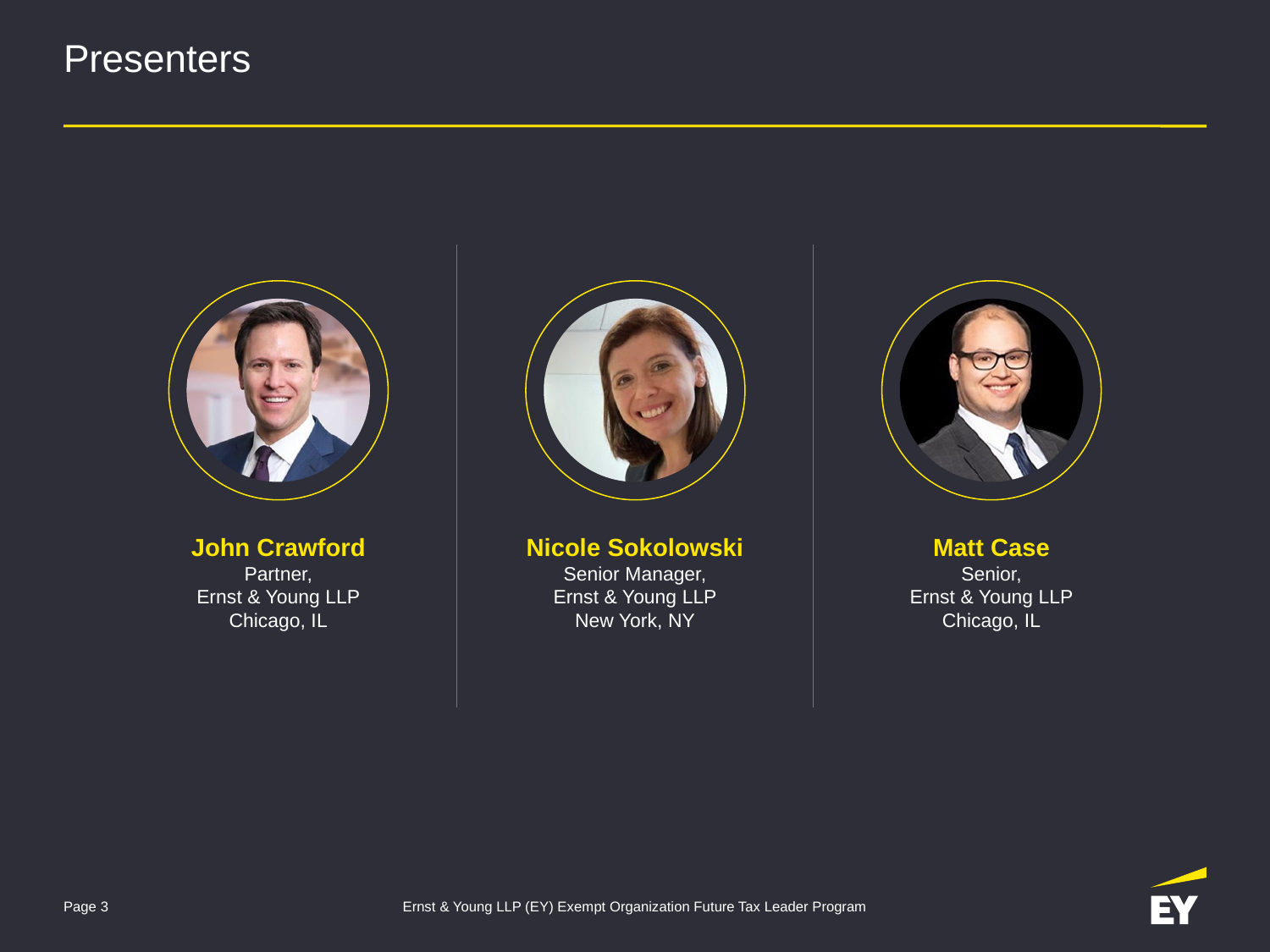

# Presenters

John Crawford
Partner,
Ernst & Young LLP
Chicago, IL
Nicole Sokolowski
Senior Manager,
Ernst & Young LLP
New York, NY
Matt Case
Senior,
Ernst & Young LLP
Chicago, IL